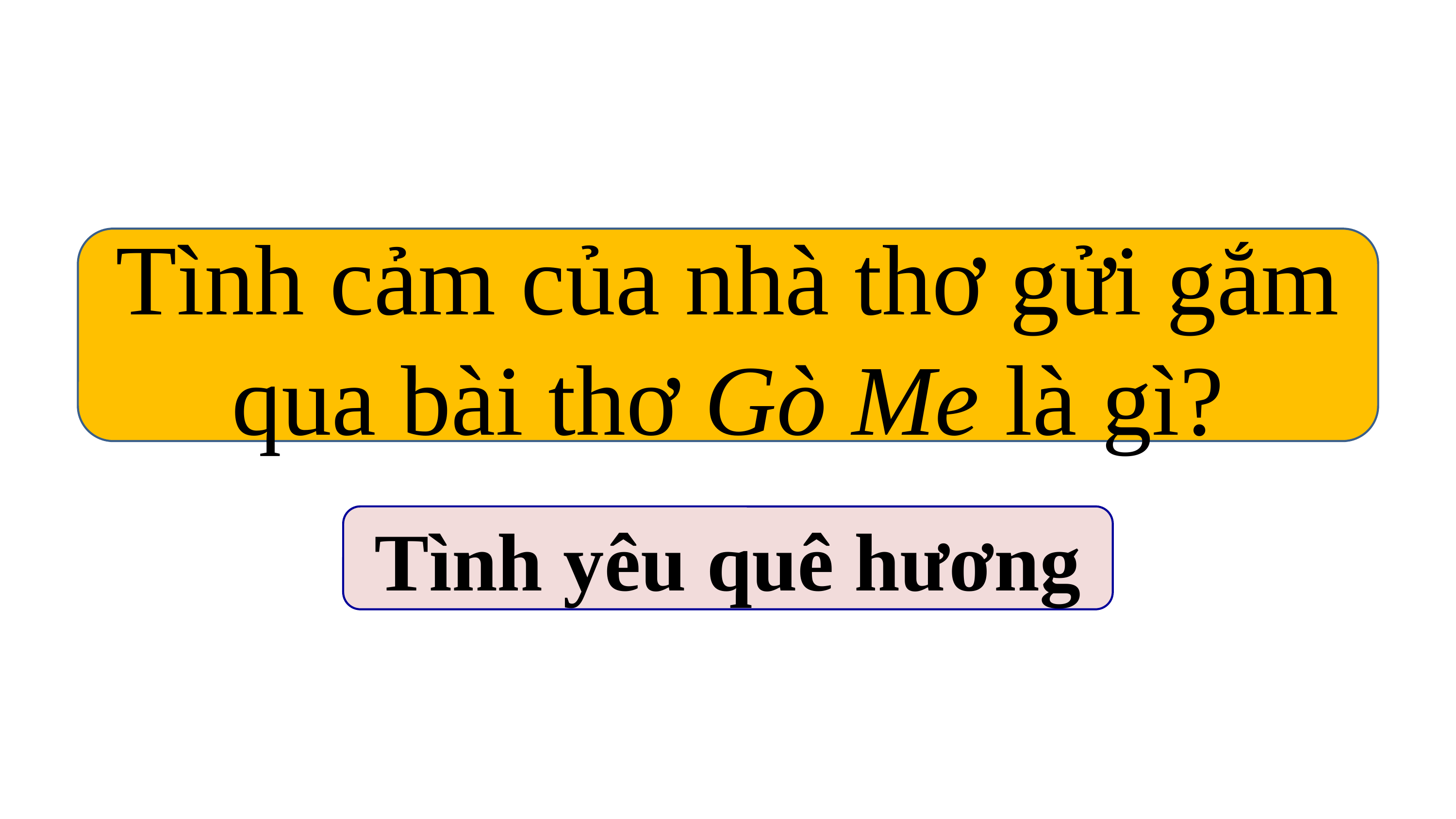

Tình cảm của nhà thơ gửi gắm qua bài thơ Gò Me là gì?
Tình yêu quê hương